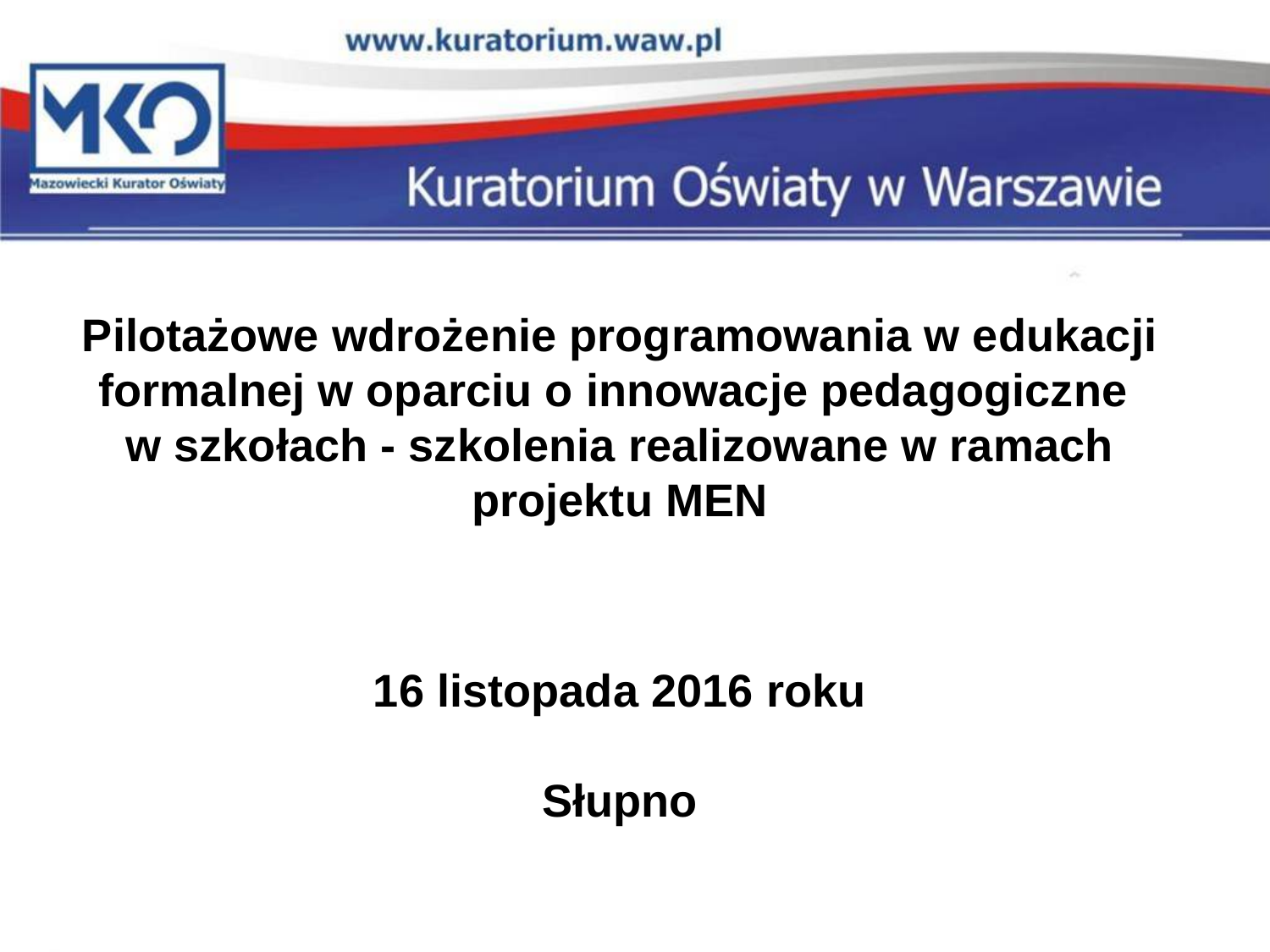

# Pilotażowe wdrożenie programowania w edukacji formalnej w oparciu o innowacje pedagogiczne w szkołach - szkolenia realizowane w ramach projektu MEN 16 listopada 2016 roku Słupno